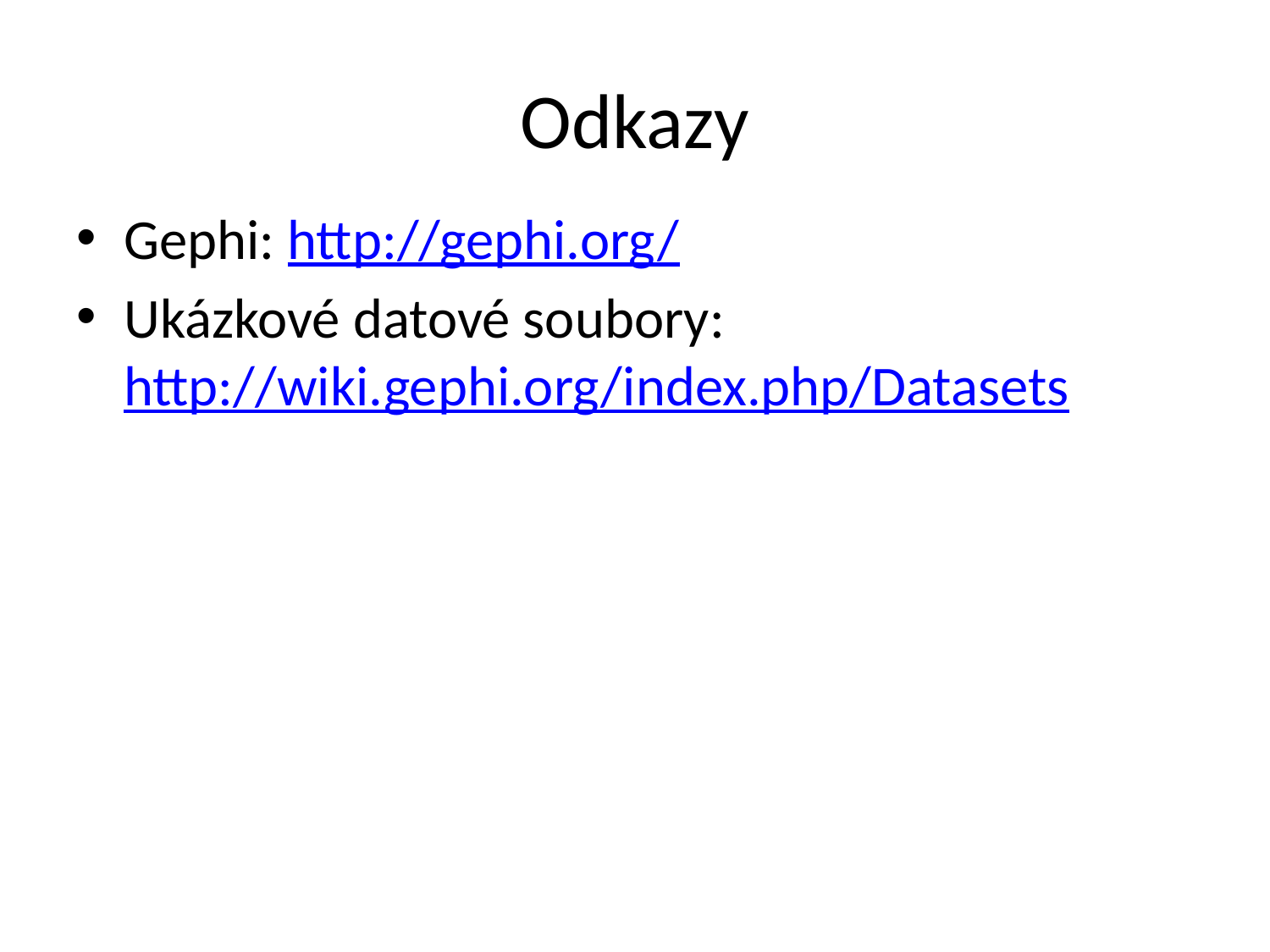

# Odkazy
Gephi: http://gephi.org/
Ukázkové datové soubory: http://wiki.gephi.org/index.php/Datasets